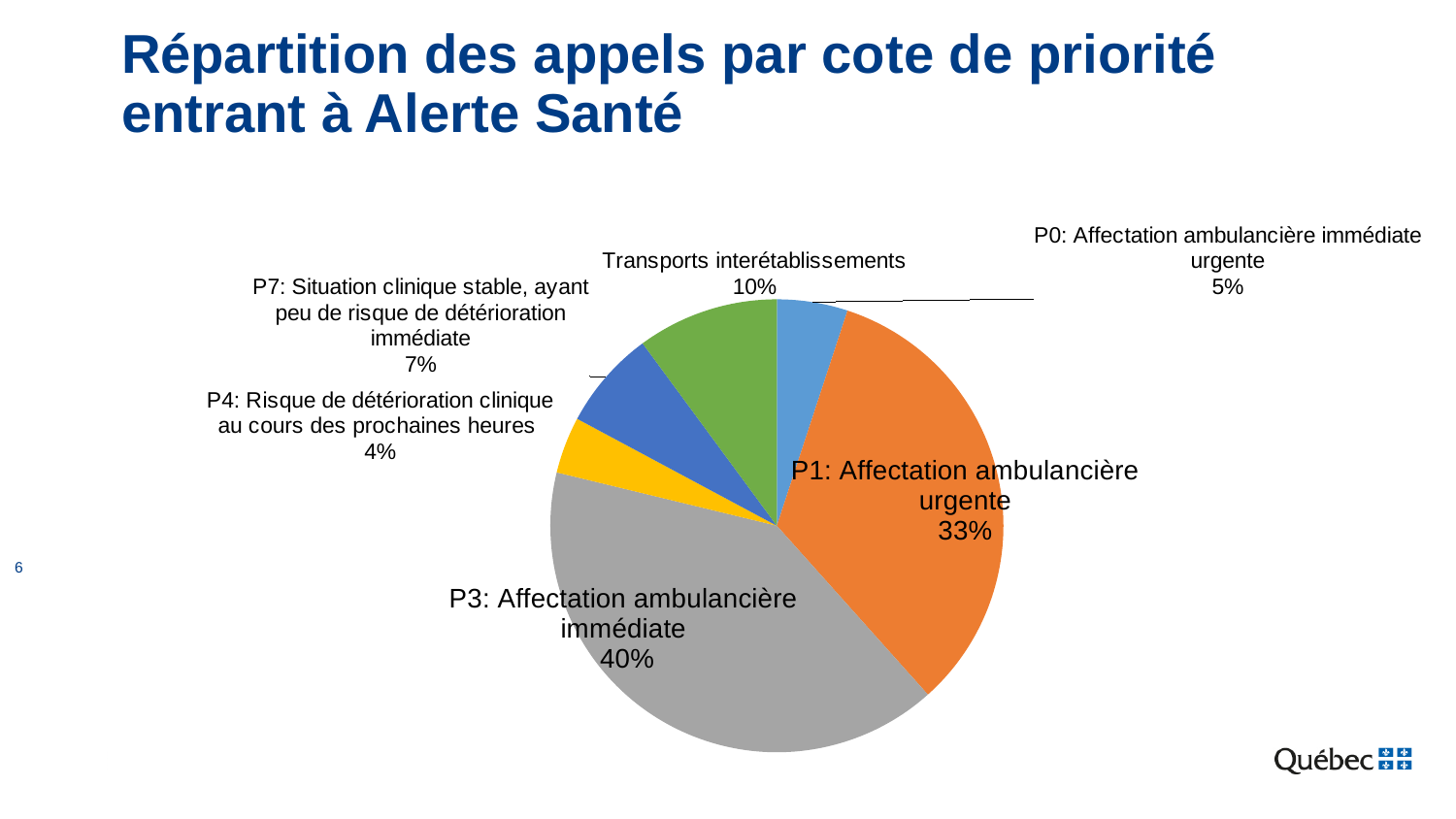

# Répartition des appels par cote de priorité entrant à Alerte Santé

### Chart

| Category | Répartition des appels entrant au 911 au CISSS de la Montérégie-Ouest |
|---|---|
| P0: Affectation ambulancière immédiate urgente | 0.05 |
| P1: Affectation ambulancière urgente | 0.33 |
| P3: Affectation ambulancière immédiate | 0.4 |
| P4: Risque de détérioration clinique au cours des prochaines heures  | 0.04 |
| P7: Situation clinique stable, ayant peu de risque de détérioration immédiate | 0.07 |
| Transports interétablissements | 0.1 |
6